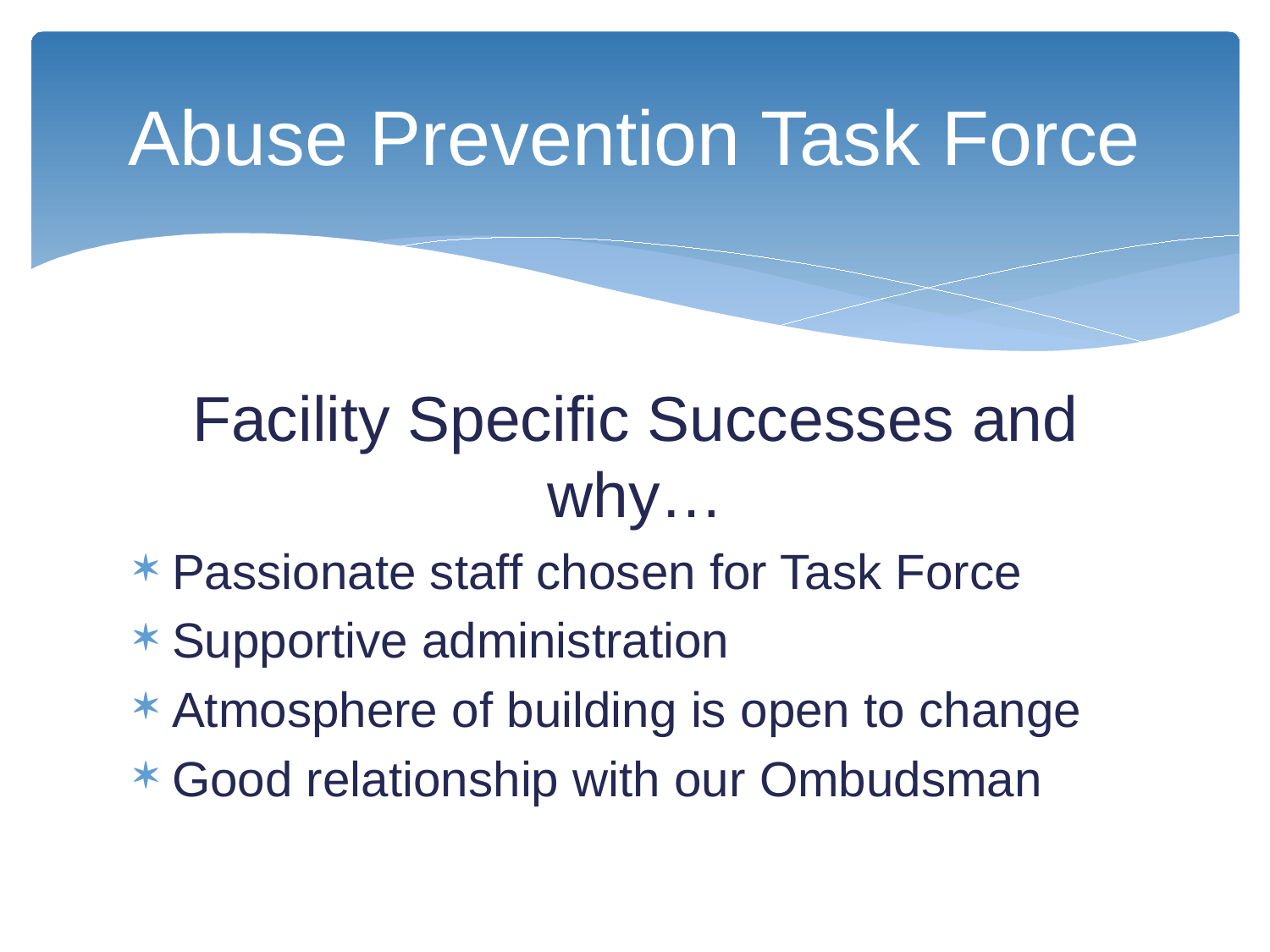

# Abuse Prevention Task Force
Facility Specific Successes and why…
Passionate staff chosen for Task Force
Supportive administration
Atmosphere of building is open to change
Good relationship with our Ombudsman